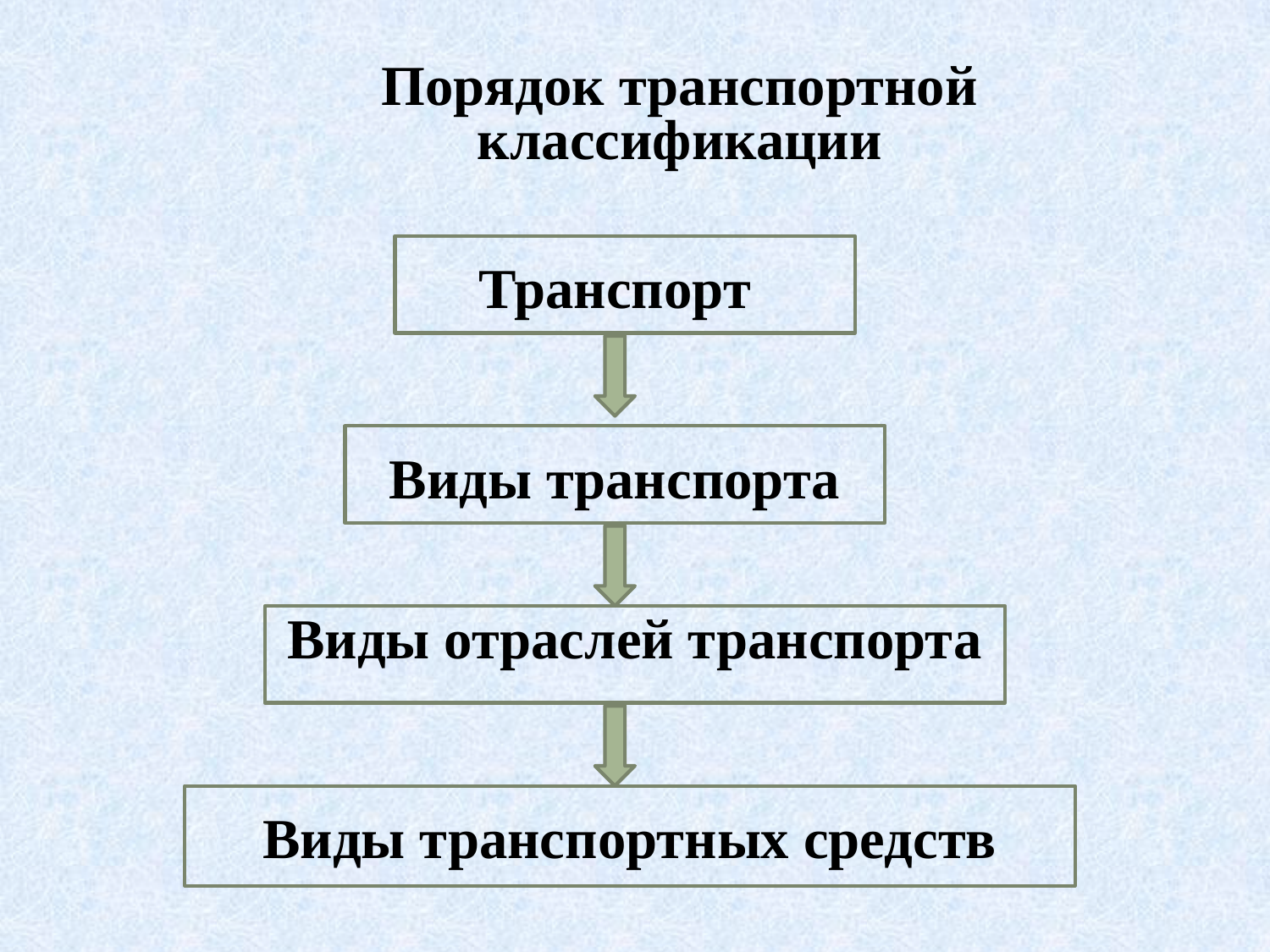

Порядок транспортной классификации

Транспорт

Виды транспорта

Виды отраслей транспорта

Виды транспортных средств
4